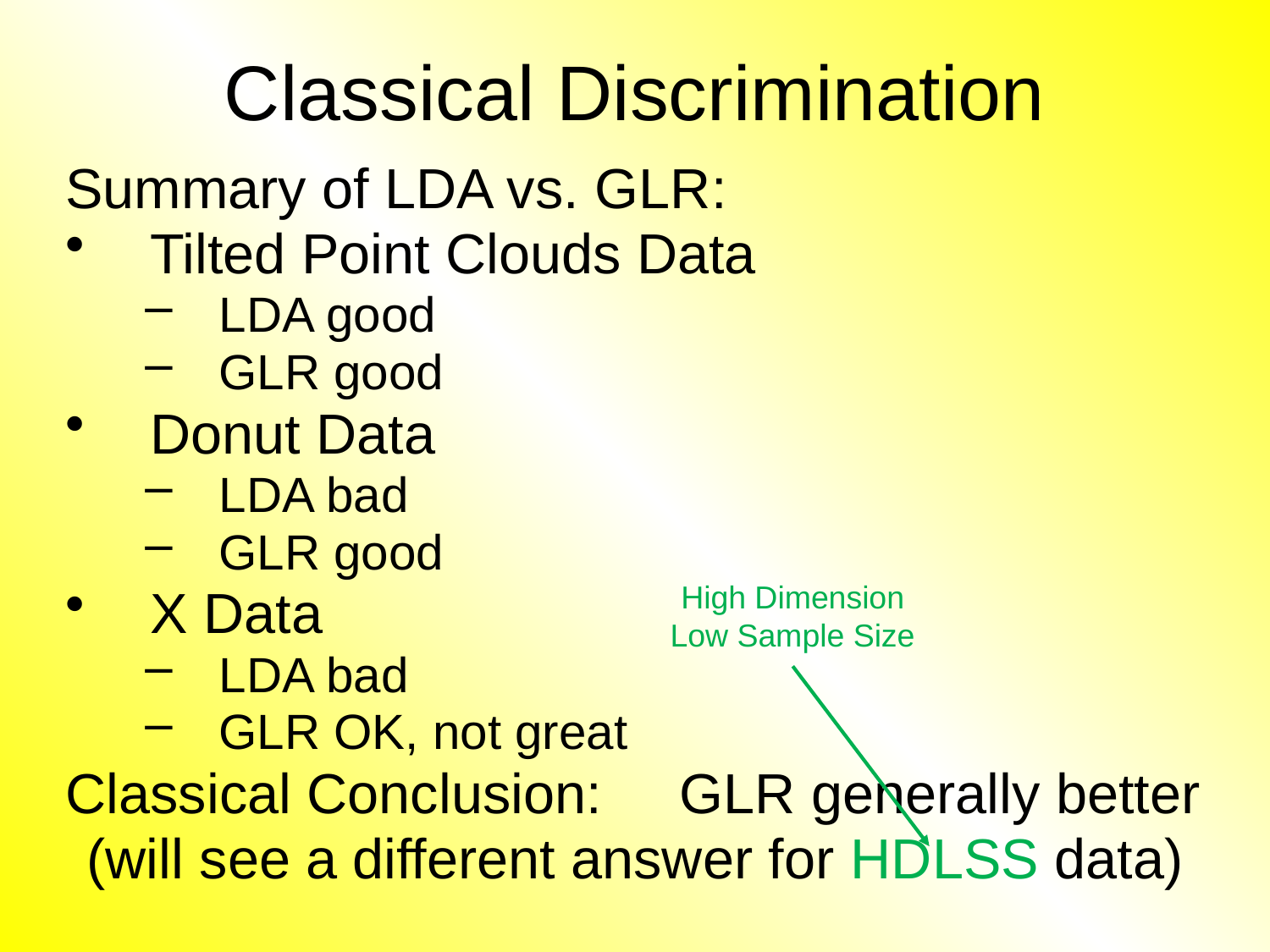

# Classical Discrimination
Summary of LDA vs. GLR:
Tilted Point Clouds Data
LDA good
GLR good
Donut Data
LDA bad
GLR good
X Data
LDA bad
GLR OK, not great
Classical Conclusion:     GLR generally better
(will see a different answer for HDLSS data)

High Dimension
Low Sample Size